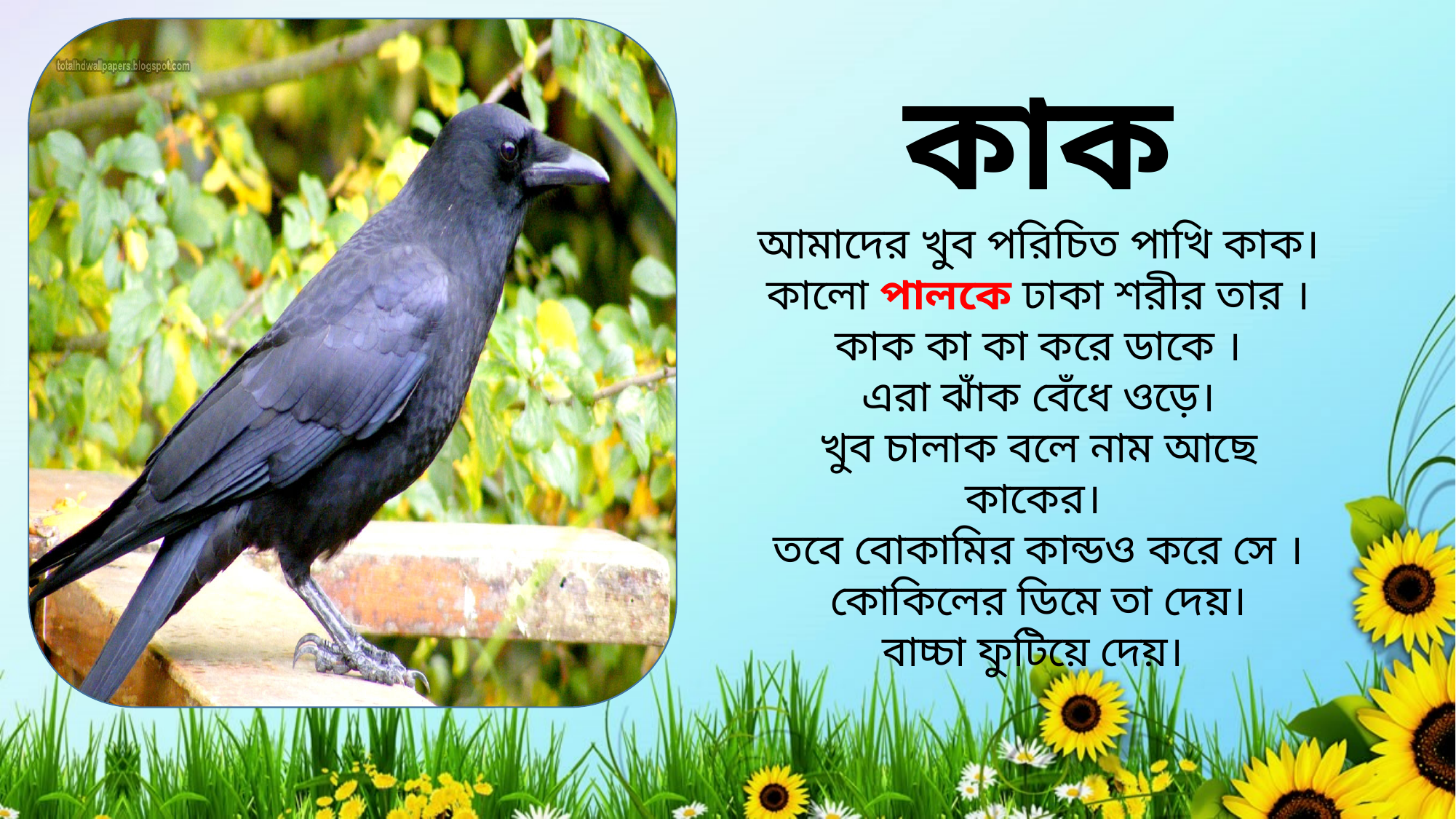

কাক
আমাদের খুব পরিচিত পাখি কাক।
কালো পালকে ঢাকা শরীর তার ।
কাক কা কা করে ডাকে ।
এরা ঝাঁক বেঁধে ওড়ে।
খুব চালাক বলে নাম আছে কাকের।
তবে বোকামির কান্ডও করে সে ।
কোকিলের ডিমে তা দেয়।
বাচ্চা ফুটিয়ে দেয়।